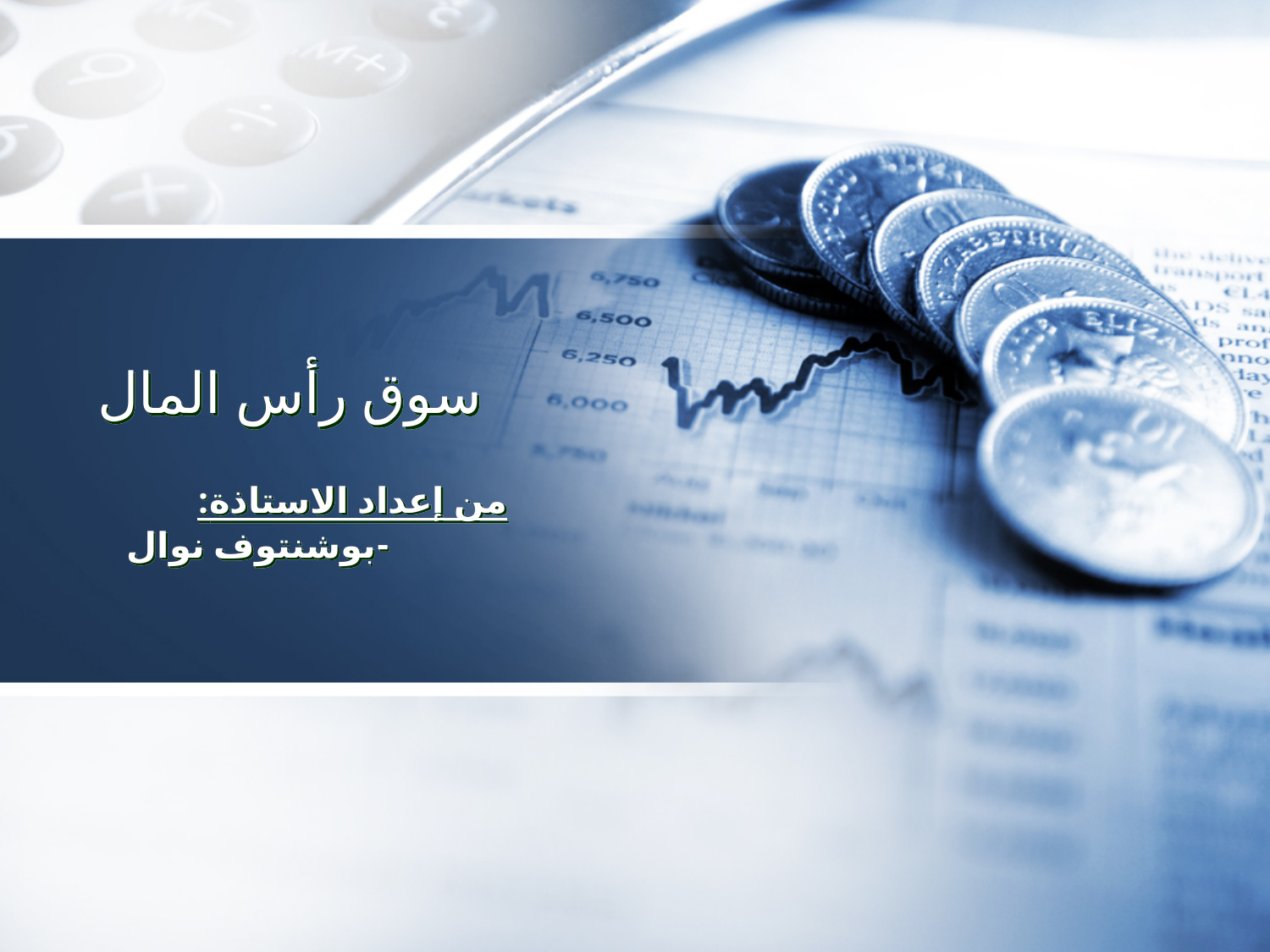

# سوق رأس المال
من إعداد الاستاذة:
             -بوشنتوف نوال